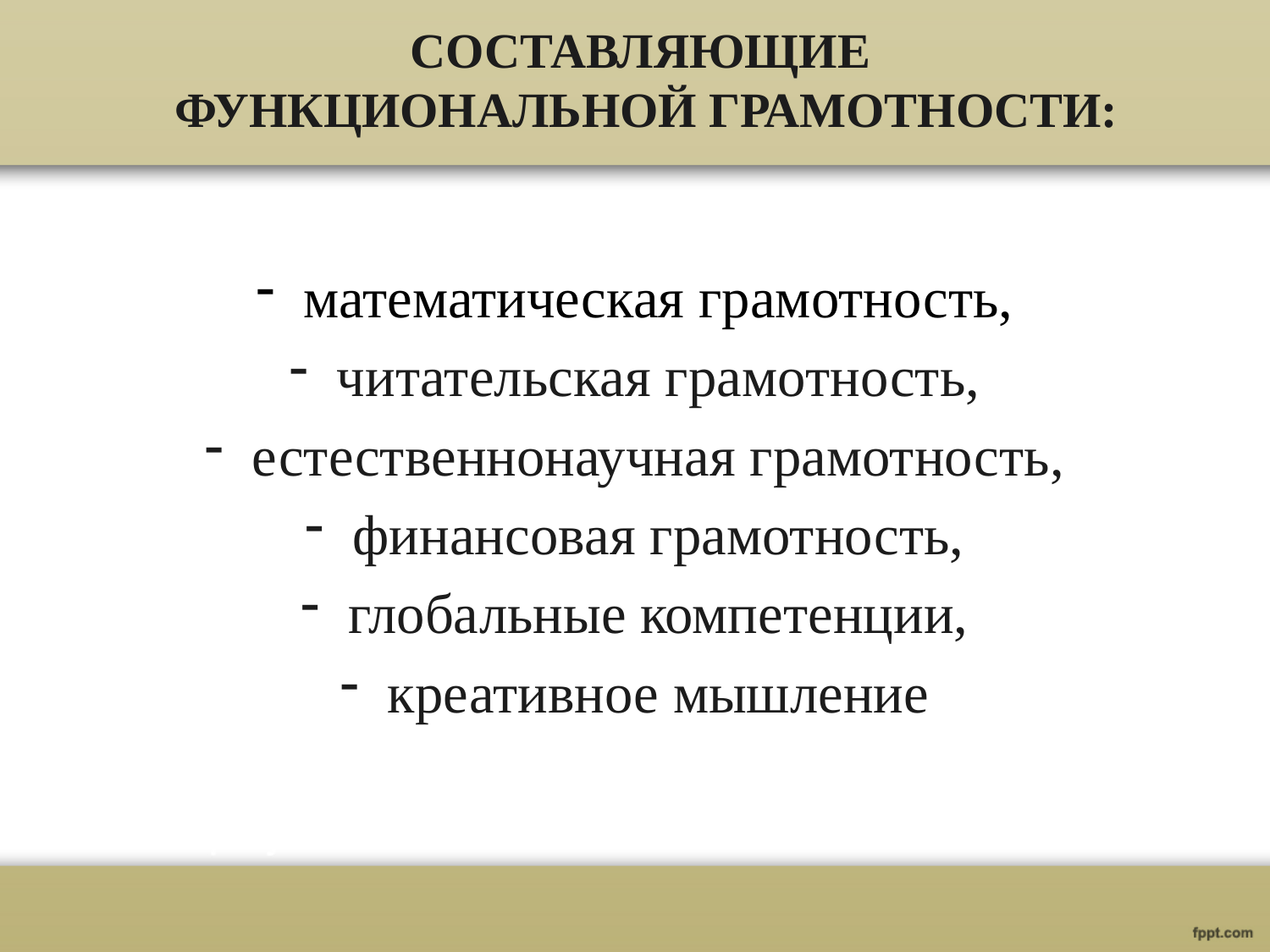

# СОСТАВЛЯЮЩИЕ ФУНКЦИОНАЛЬНОЙ ГРАМОТНОСТИ:

математическая грамотность,
читательская грамотность,
естественнонаучная грамотность,
финансовая грамотность,
глобальные компетенции,
креативное мышление